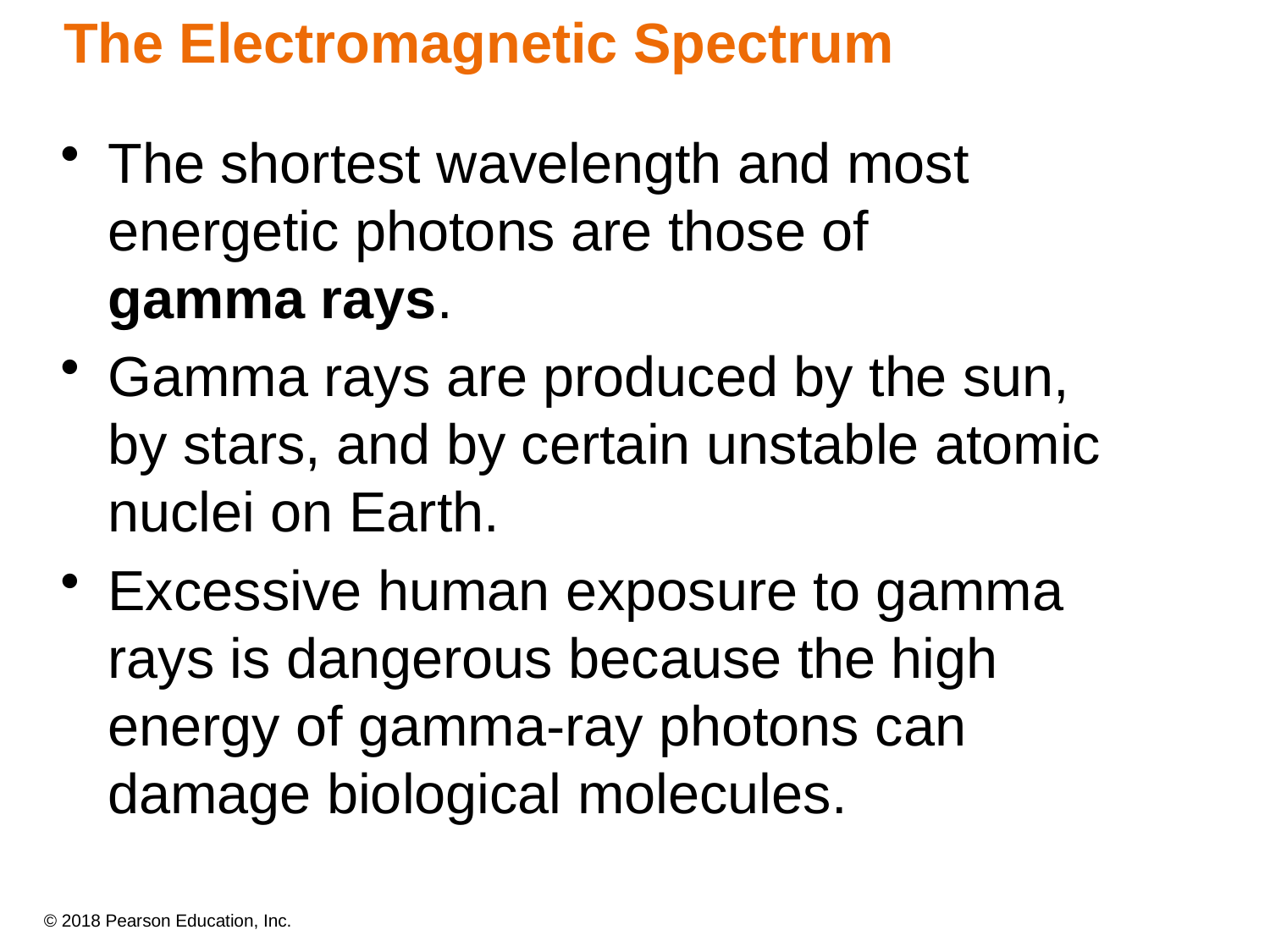

# The Electromagnetic Spectrum
The shortest wavelength and most
energetic photons are those of
gamma rays.
Gamma rays are produced by the sun,
by stars, and by certain unstable atomic
nuclei on Earth.
Excessive human exposure to gamma
rays is dangerous because the high
energy of gamma-ray photons can
damage biological molecules.